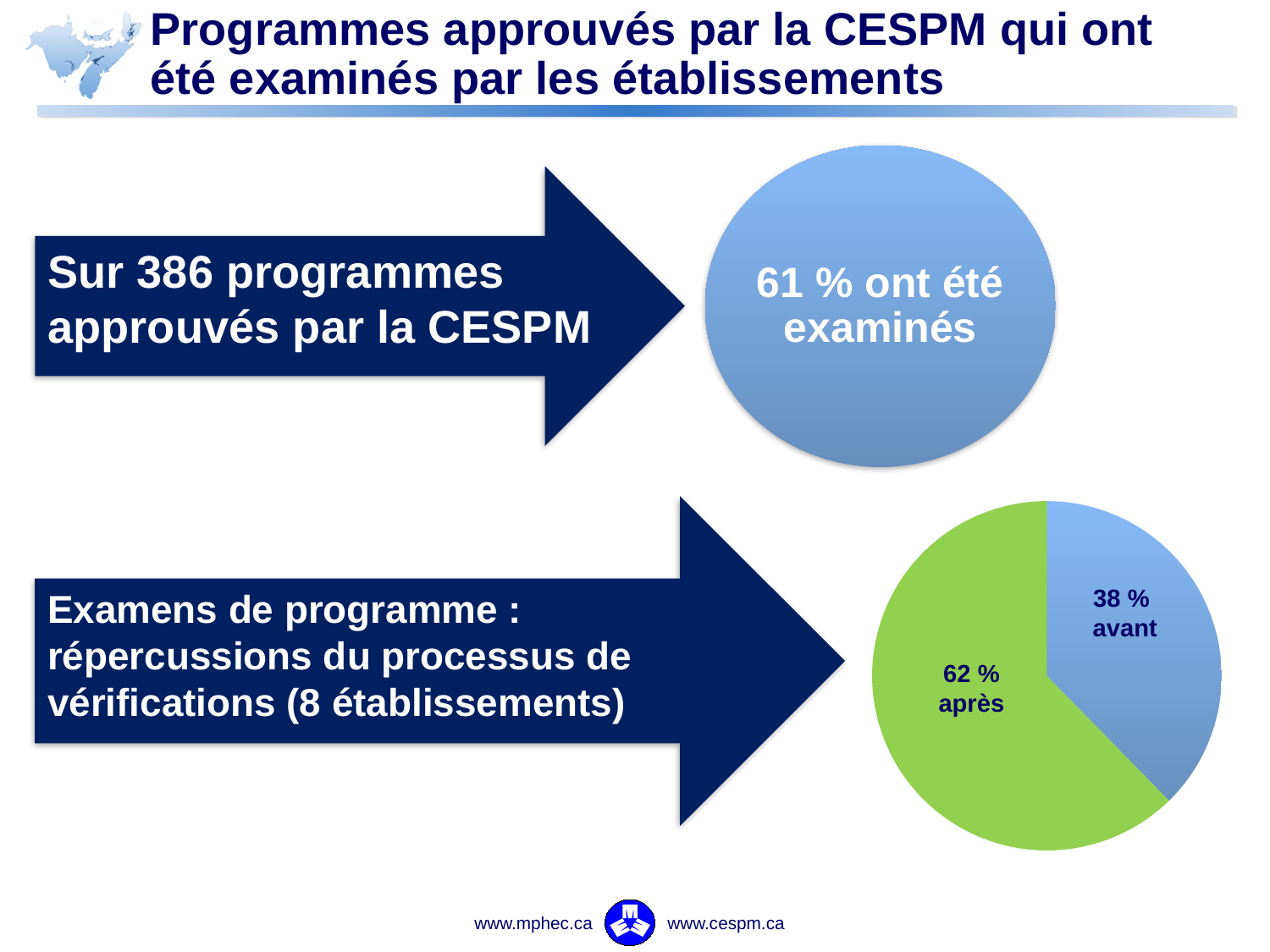

# Programmes approuvés par la CESPM qui ont été examinés par les établissements
61 % ont été examinés
Sur 386 programmes approuvés par la CESPM
Examens de programme : répercussions du processus de vérifications (8 établissements)

### Chart

| Category |  |
|---|---|
| Programs reviewed before launch | 49.0 |
| Programs reviewed after launch | 81.0 |
38 %
avant
62 %
après